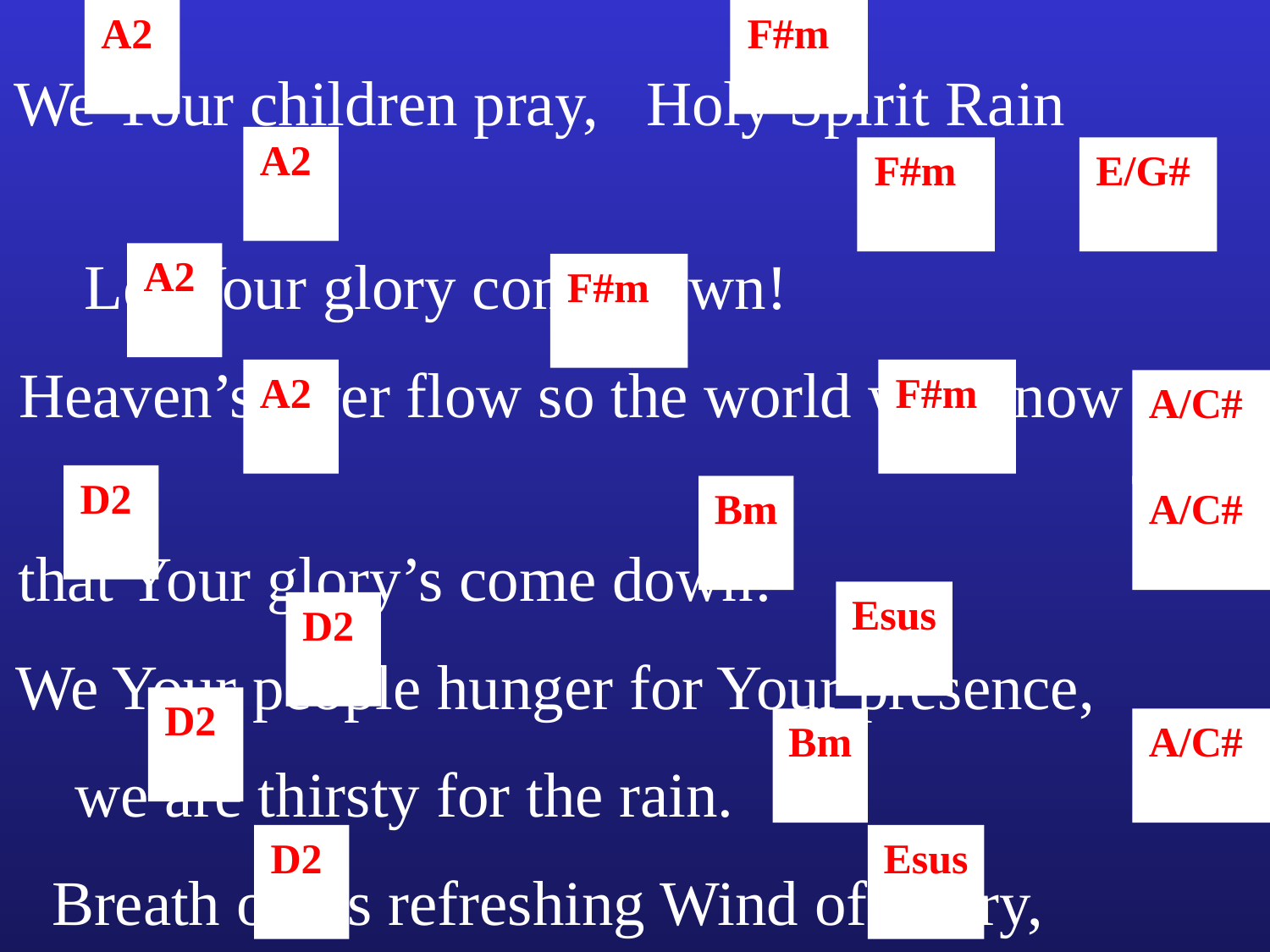

A2
F#m

We Your children pray,   Holy Spirit Rain
Let Your glory come down!
Heaven’s river flow so the world will know
that Your glory’s come down!
We Your people hunger for Your presence,
we are thirsty for the rain.
Breath on us refreshing Wind of Glory,
touch Your people once again.
A2
F#m
E/G#
A2
F#m
A2
F#m
A/C#
D2
Bm
A/C#
Esus
D2
D2
Bm
A/C#
D2
Esus